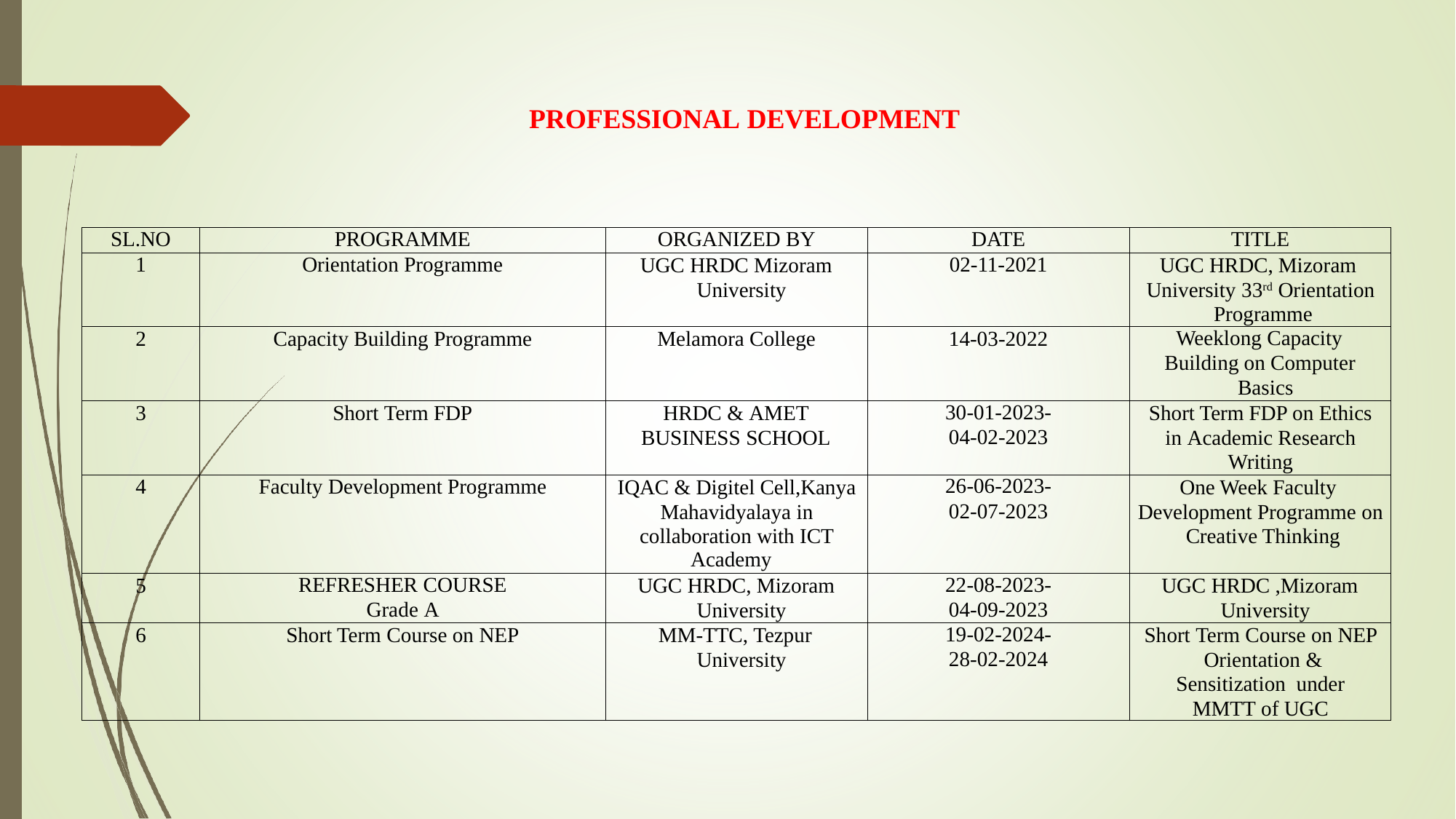

PROFESSIONAL DEVELOPMENT
| SL.NO | PROGRAMME | ORGANIZED BY | DATE | TITLE |
| --- | --- | --- | --- | --- |
| 1 | Orientation Programme | UGC HRDC Mizoram University | 02-11-2021 | UGC HRDC, Mizoram University 33rd Orientation Programme |
| 2 | Capacity Building Programme | Melamora College | 14-03-2022 | Weeklong Capacity Building on Computer Basics |
| 3 | Short Term FDP | HRDC & AMET BUSINESS SCHOOL | 30-01-2023- 04-02-2023 | Short Term FDP on Ethics in Academic Research Writing |
| 4 | Faculty Development Programme | IQAC & Digitel Cell,Kanya Mahavidyalaya in collaboration with ICT Academy | 26-06-2023- 02-07-2023 | One Week Faculty Development Programme on Creative Thinking |
| 5 | REFRESHER COURSE Grade A | UGC HRDC, Mizoram University | 22-08-2023- 04-09-2023 | UGC HRDC ,Mizoram University |
| 6 | Short Term Course on NEP | MM-TTC, Tezpur University | 19-02-2024- 28-02-2024 | Short Term Course on NEP Orientation & Sensitization under MMTT of UGC |